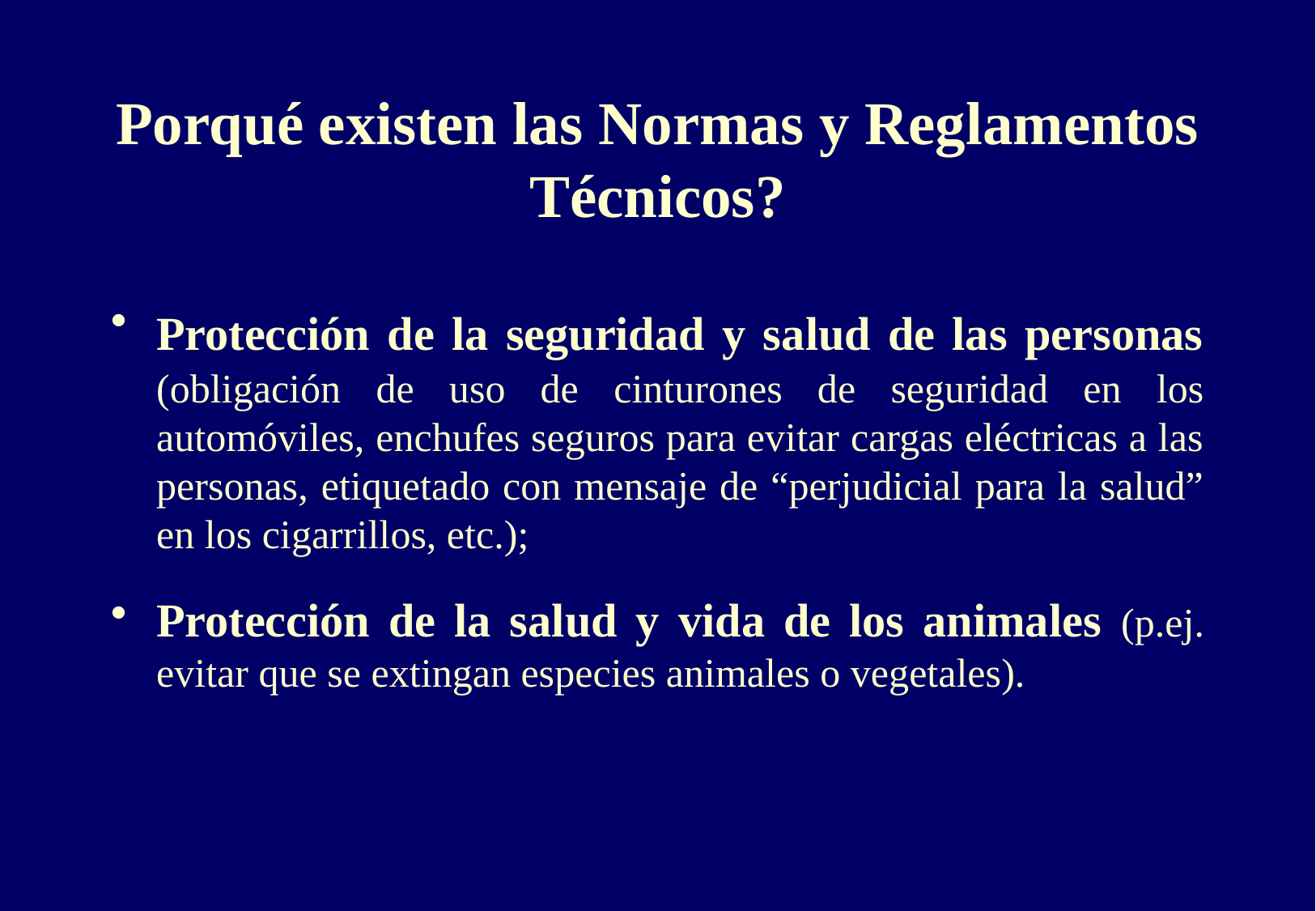

# Porqué existen las Normas y Reglamentos Técnicos?
Protección de la seguridad y salud de las personas (obligación de uso de cinturones de seguridad en los automóviles, enchufes seguros para evitar cargas eléctricas a las personas, etiquetado con mensaje de “perjudicial para la salud” en los cigarrillos, etc.);

Protección de la salud y vida de los animales (p.ej. evitar que se extingan especies animales o vegetales).